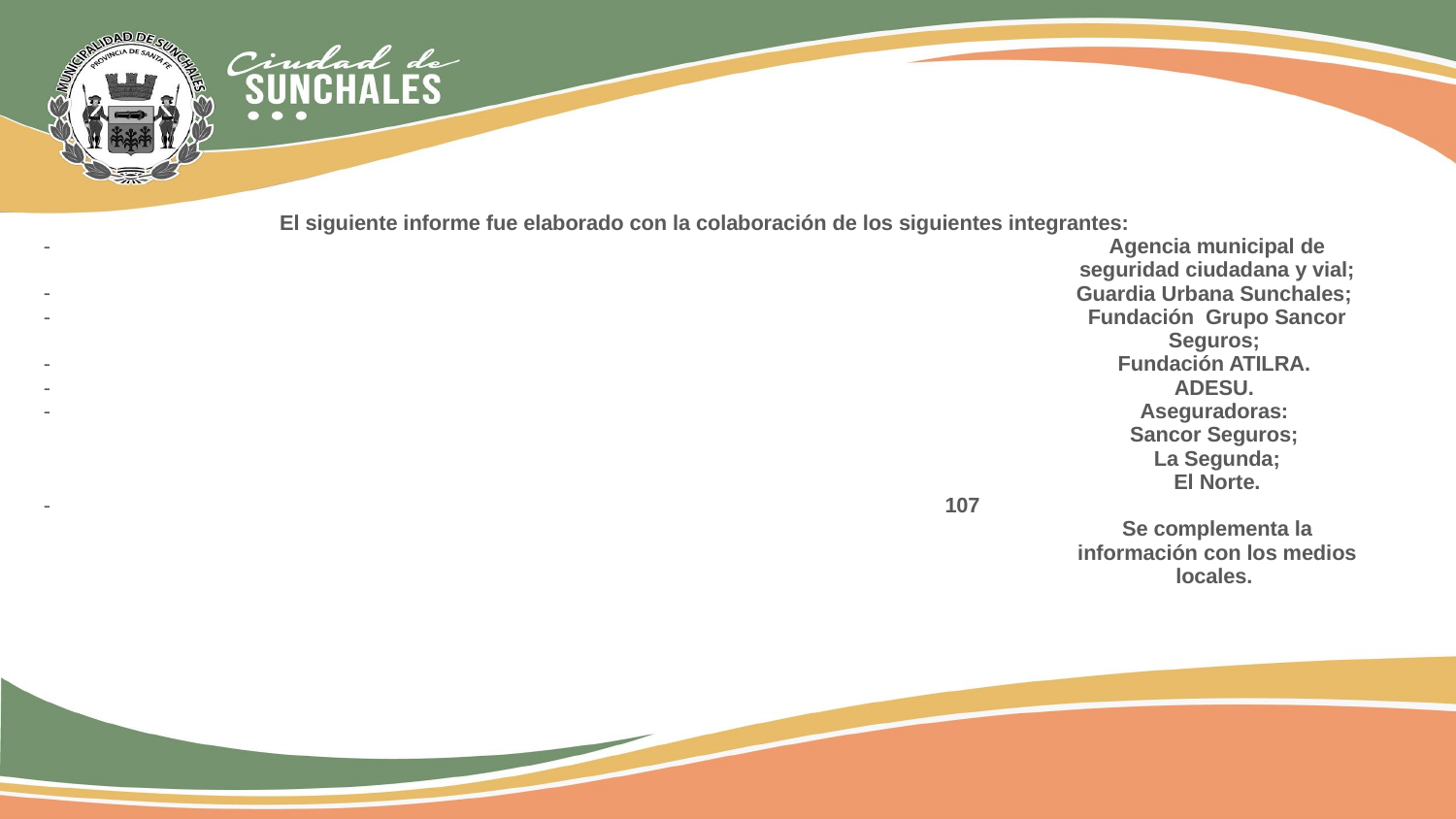

El siguiente informe fue elaborado con la colaboración de los siguientes integrantes:
Agencia municipal de seguridad ciudadana y vial;
Guardia Urbana Sunchales;
Fundación  Grupo Sancor Seguros;
Fundación ATILRA.
ADESU.
Aseguradoras:
Sancor Seguros;
La Segunda;
El Norte.
107
Se complementa la información con los medios locales.